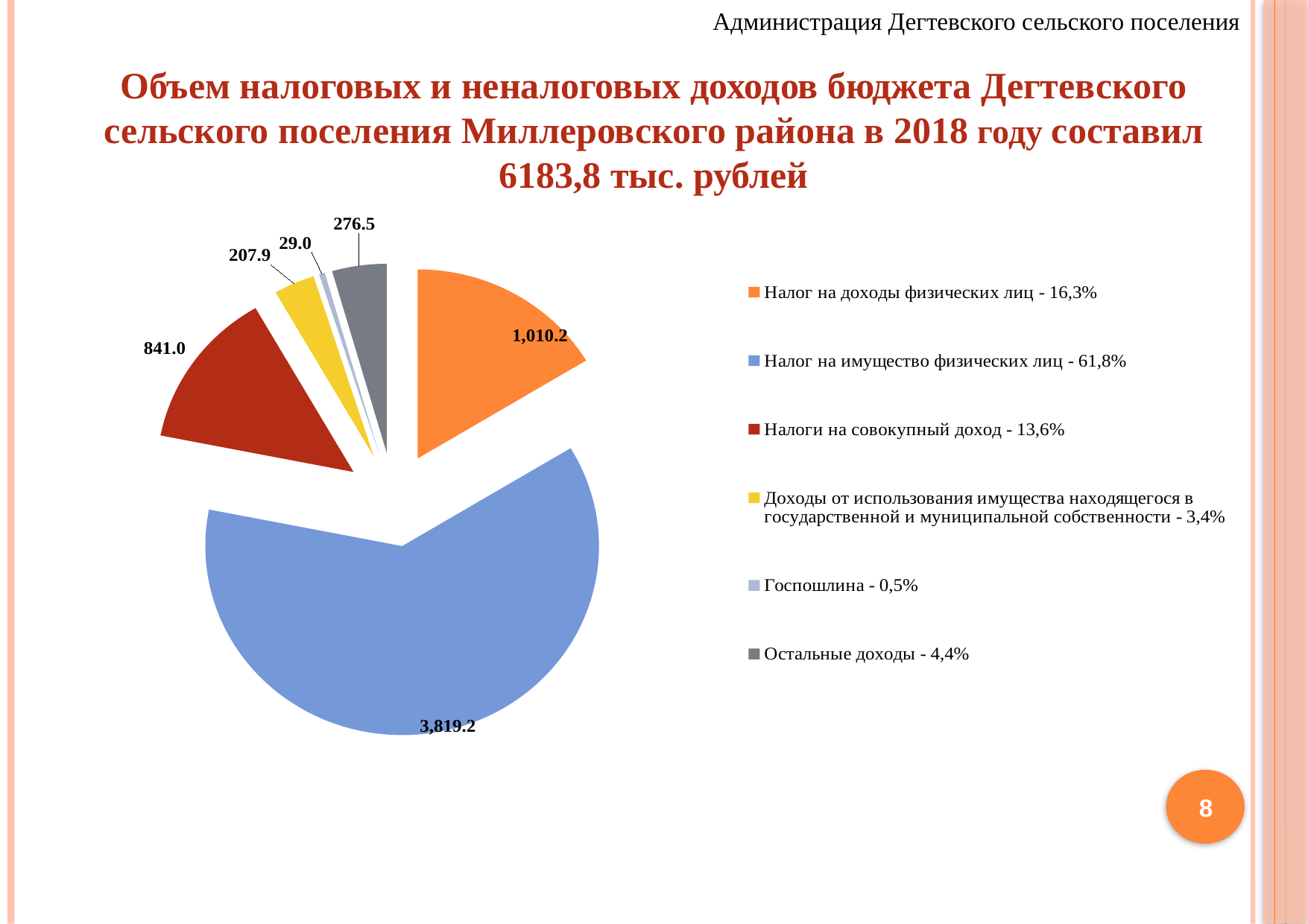

Администрация Дегтевского сельского поселения
Объем налоговых и неналоговых доходов бюджета Дегтевского сельского поселения Миллеровского района в 2018 году составил 6183,8 тыс. рублей

### Chart

| Category | Столбец1 |
|---|---|
| Налог на доходы физических лиц - 16,3% | 1010.2 |
| Налог на имущество физических лиц - 61,8% | 3819.2 |
| Налоги на совокупный доход - 13,6% | 841.0 |
| Доходы от использования имущества находящегося в государственной и муниципальной собственности - 3,4% | 207.9 |
| Госпошлина - 0,5% | 29.0 |
| Остальные доходы - 4,4% | 276.5 |
8